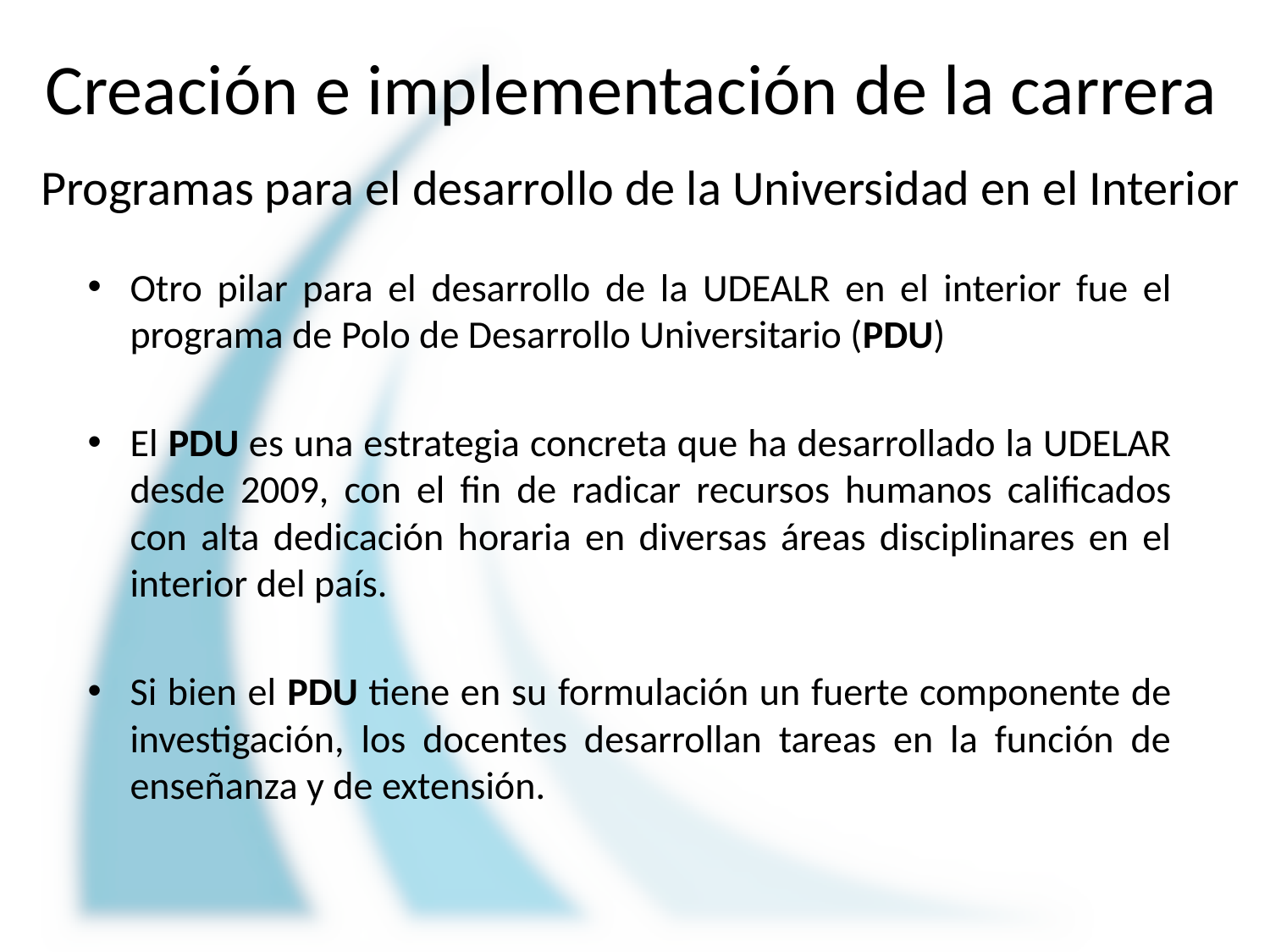

Creación e implementación de la carrera
# Programas para el desarrollo de la Universidad en el Interior
Otro pilar para el desarrollo de la UDEALR en el interior fue el programa de Polo de Desarrollo Universitario (PDU)

El PDU es una estrategia concreta que ha desarrollado la UDELAR desde 2009, con el fin de radicar recursos humanos calificados con alta dedicación horaria en diversas áreas disciplinares en el interior del país.

Si bien el PDU tiene en su formulación un fuerte componente de investigación, los docentes desarrollan tareas en la función de enseñanza y de extensión.